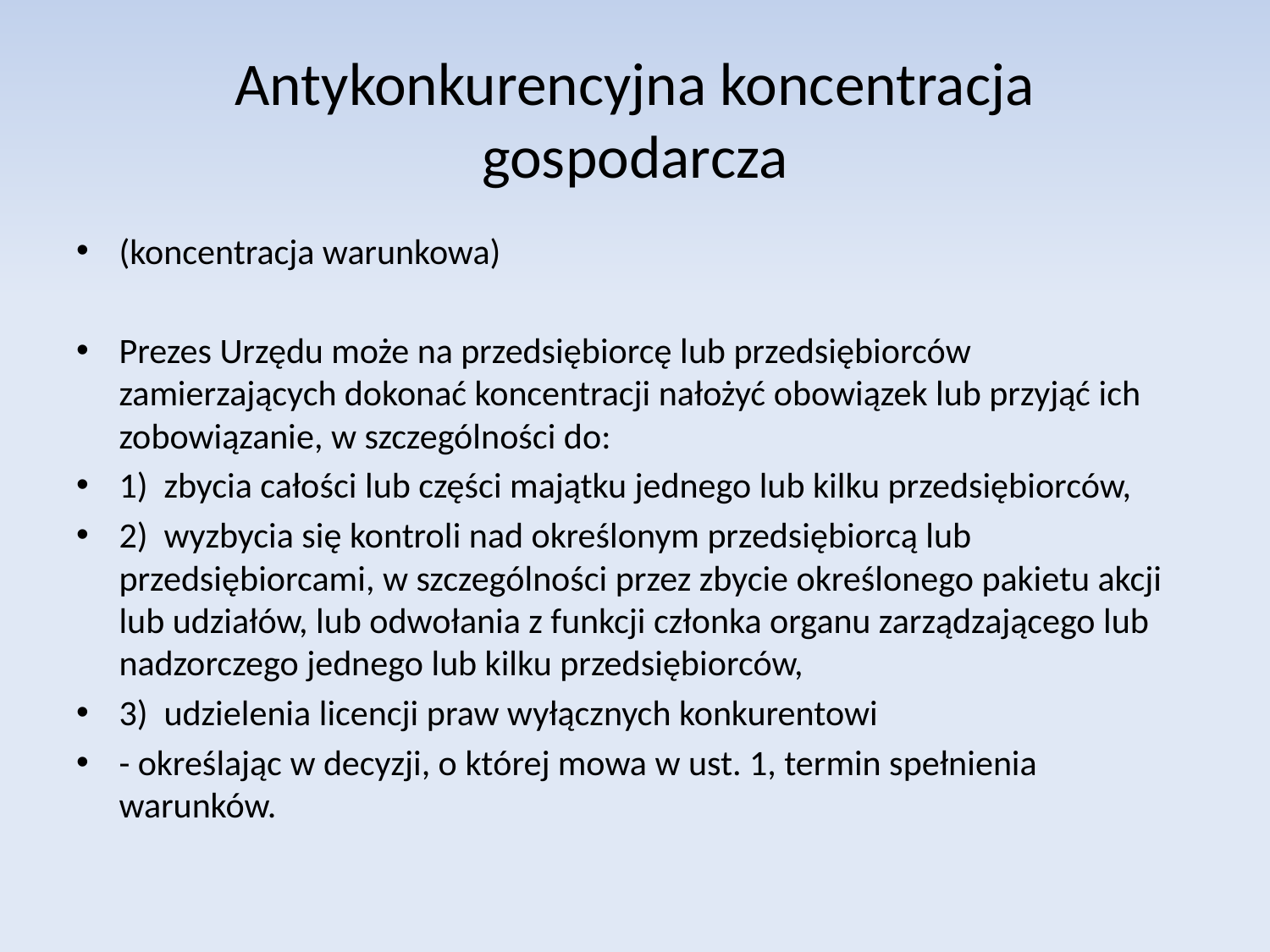

# Antykonkurencyjna koncentracja gospodarcza
(koncentracja warunkowa)

Prezes Urzędu może na przedsiębiorcę lub przedsiębiorców zamierzających dokonać koncentracji nałożyć obowiązek lub przyjąć ich zobowiązanie, w szczególności do:
1)  zbycia całości lub części majątku jednego lub kilku przedsiębiorców,
2)  wyzbycia się kontroli nad określonym przedsiębiorcą lub przedsiębiorcami, w szczególności przez zbycie określonego pakietu akcji lub udziałów, lub odwołania z funkcji członka organu zarządzającego lub nadzorczego jednego lub kilku przedsiębiorców,
3)  udzielenia licencji praw wyłącznych konkurentowi
- określając w decyzji, o której mowa w ust. 1, termin spełnienia warunków.